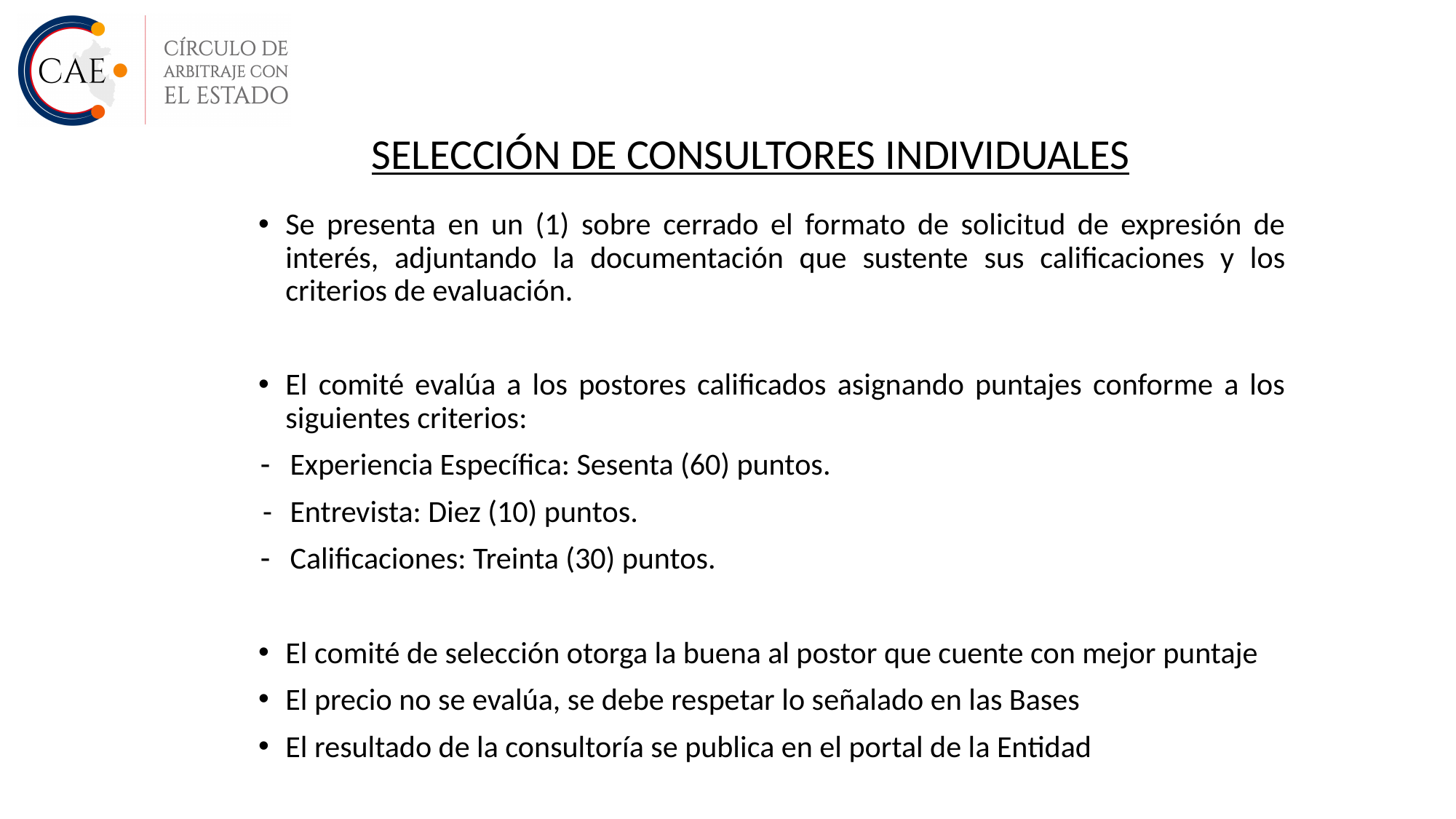

SELECCIÓN DE CONSULTORES INDIVIDUALES
Se presenta en un (1) sobre cerrado el formato de solicitud de expresión de interés, adjuntando la documentación que sustente sus calificaciones y los criterios de evaluación.

El comité evalúa a los postores calificados asignando puntajes conforme a los siguientes criterios:
Experiencia Específica: Sesenta (60) puntos.
- 	Entrevista: Diez (10) puntos.
Calificaciones: Treinta (30) puntos.

El comité de selección otorga la buena al postor que cuente con mejor puntaje
El precio no se evalúa, se debe respetar lo señalado en las Bases
El resultado de la consultoría se publica en el portal de la Entidad